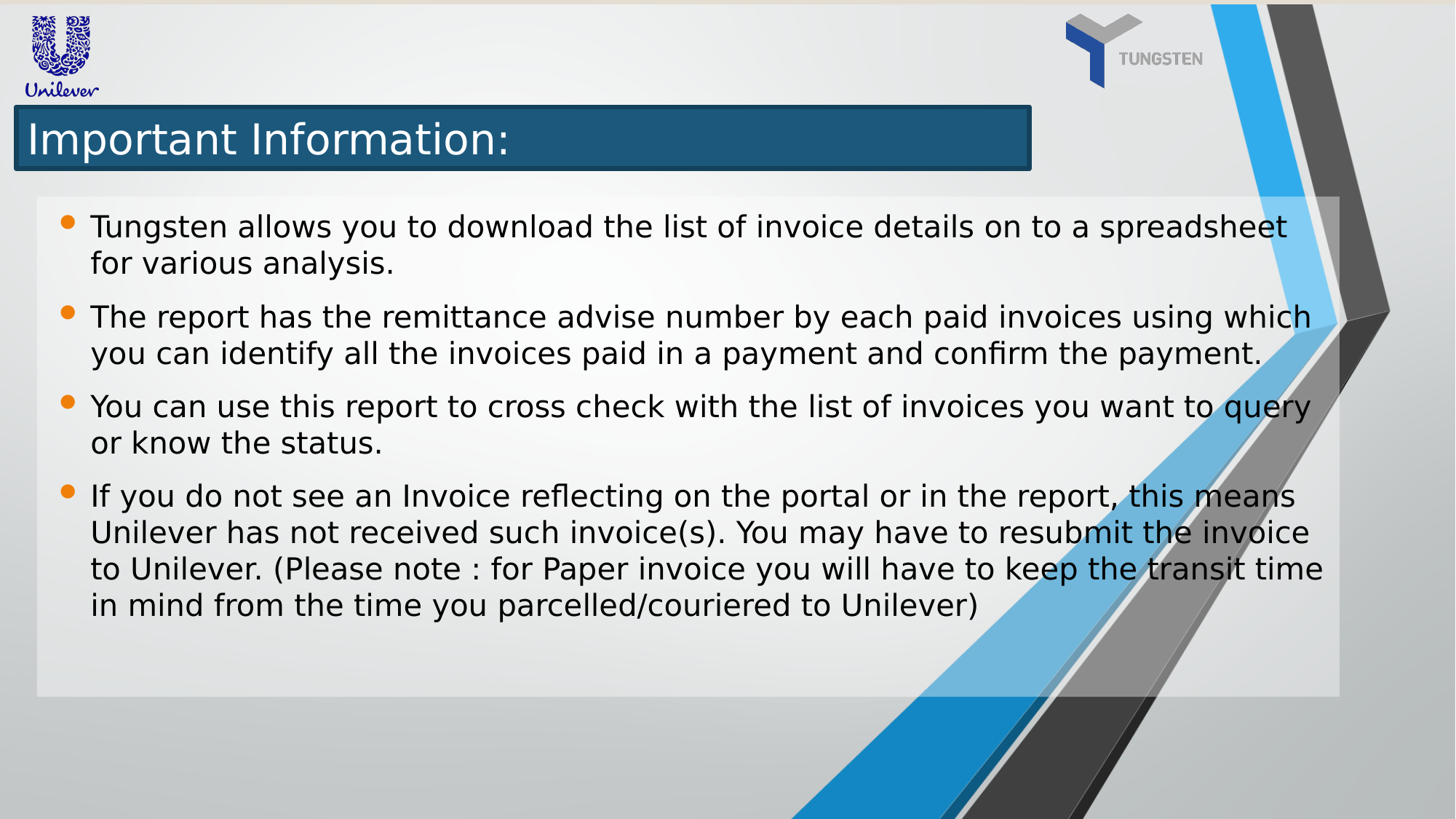

Important Information:
Tungsten allows you to download the list of invoice details on to a spreadsheet for various analysis.

The report has the remittance advise number by each paid invoices using which you can identify all the invoices paid in a payment and confirm the payment.

You can use this report to cross check with the list of invoices you want to query or know the status.

If you do not see an Invoice reflecting on the portal or in the report, this means Unilever has not received such invoice(s). You may have to resubmit the invoice to Unilever. (Please note : for Paper invoice you will have to keep the transit time in mind from the time you parcelled/couriered to Unilever)